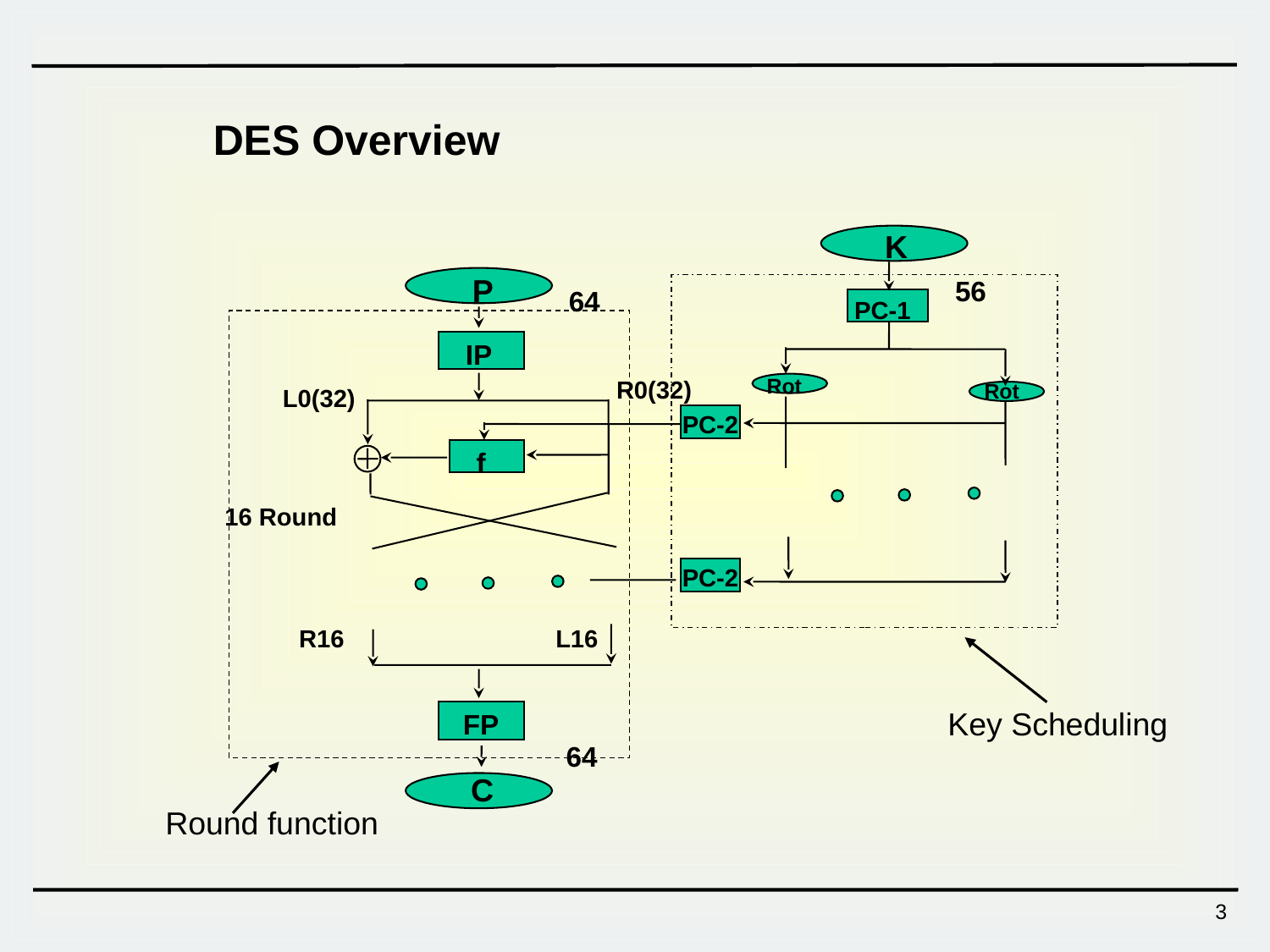

DES Overview
K

P
56

64
PC-1

IP

Rot
R0(32)
Rot

L0(32)

PC-2

f

16 Round

PC-2

R16
L16

Key Scheduling
FP

64

C

Round function
3